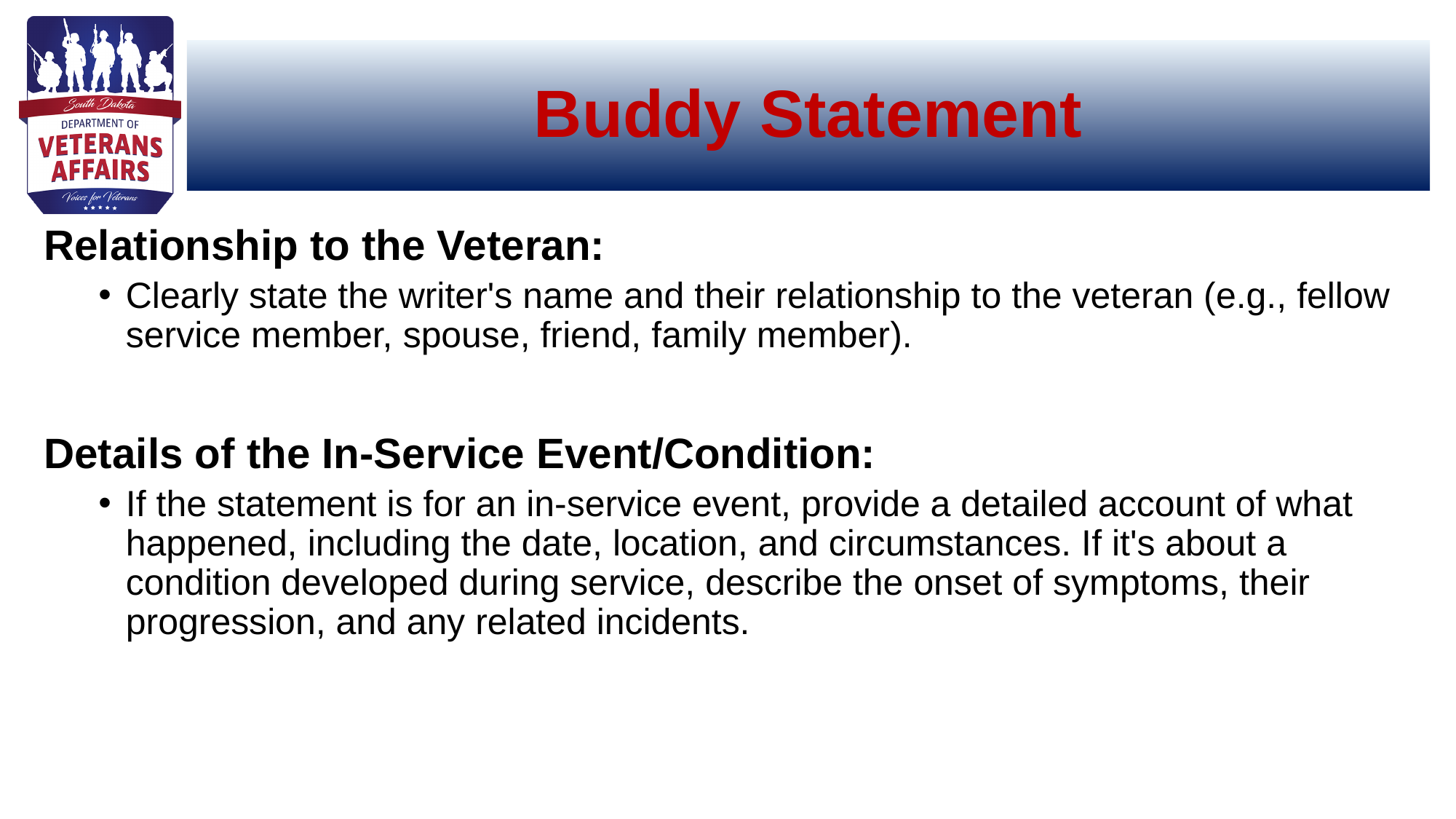

# Buddy Statement
Relationship to the Veteran:
Clearly state the writer's name and their relationship to the veteran (e.g., fellow service member, spouse, friend, family member).

Details of the In-Service Event/Condition:
If the statement is for an in-service event, provide a detailed account of what happened, including the date, location, and circumstances. If it's about a condition developed during service, describe the onset of symptoms, their progression, and any related incidents.